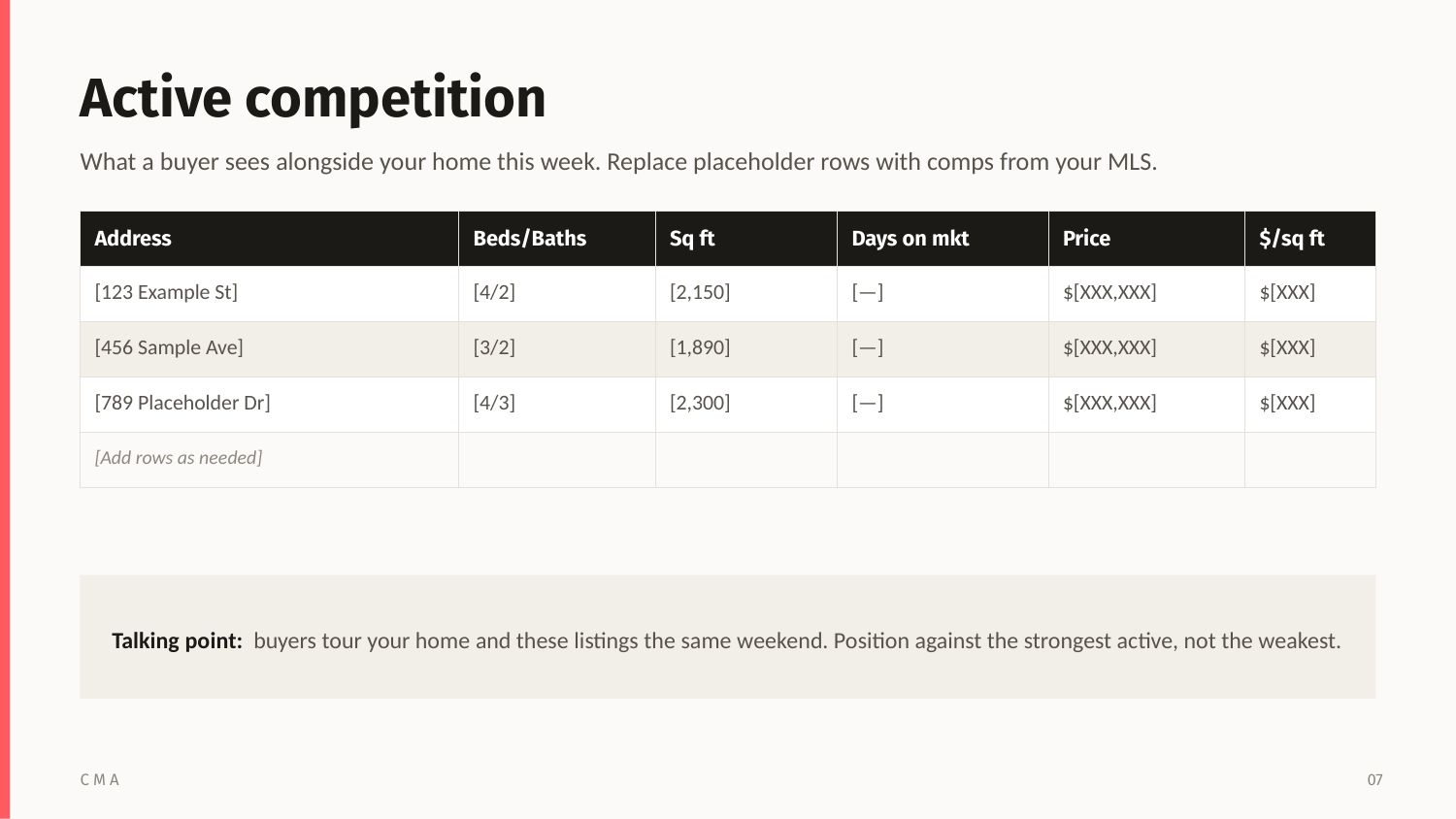

Active competition
What a buyer sees alongside your home this week. Replace placeholder rows with comps from your MLS.
| Address | Beds/Baths | Sq ft | Days on mkt | Price | $/sq ft |
| --- | --- | --- | --- | --- | --- |
| [123 Example St] | [4/2] | [2,150] | [—] | $[XXX,XXX] | $[XXX] |
| [456 Sample Ave] | [3/2] | [1,890] | [—] | $[XXX,XXX] | $[XXX] |
| [789 Placeholder Dr] | [4/3] | [2,300] | [—] | $[XXX,XXX] | $[XXX] |
| [Add rows as needed] |  |  |  |  |  |

Talking point:  buyers tour your home and these listings the same weekend. Position against the strongest active, not the weakest.
CMA
07